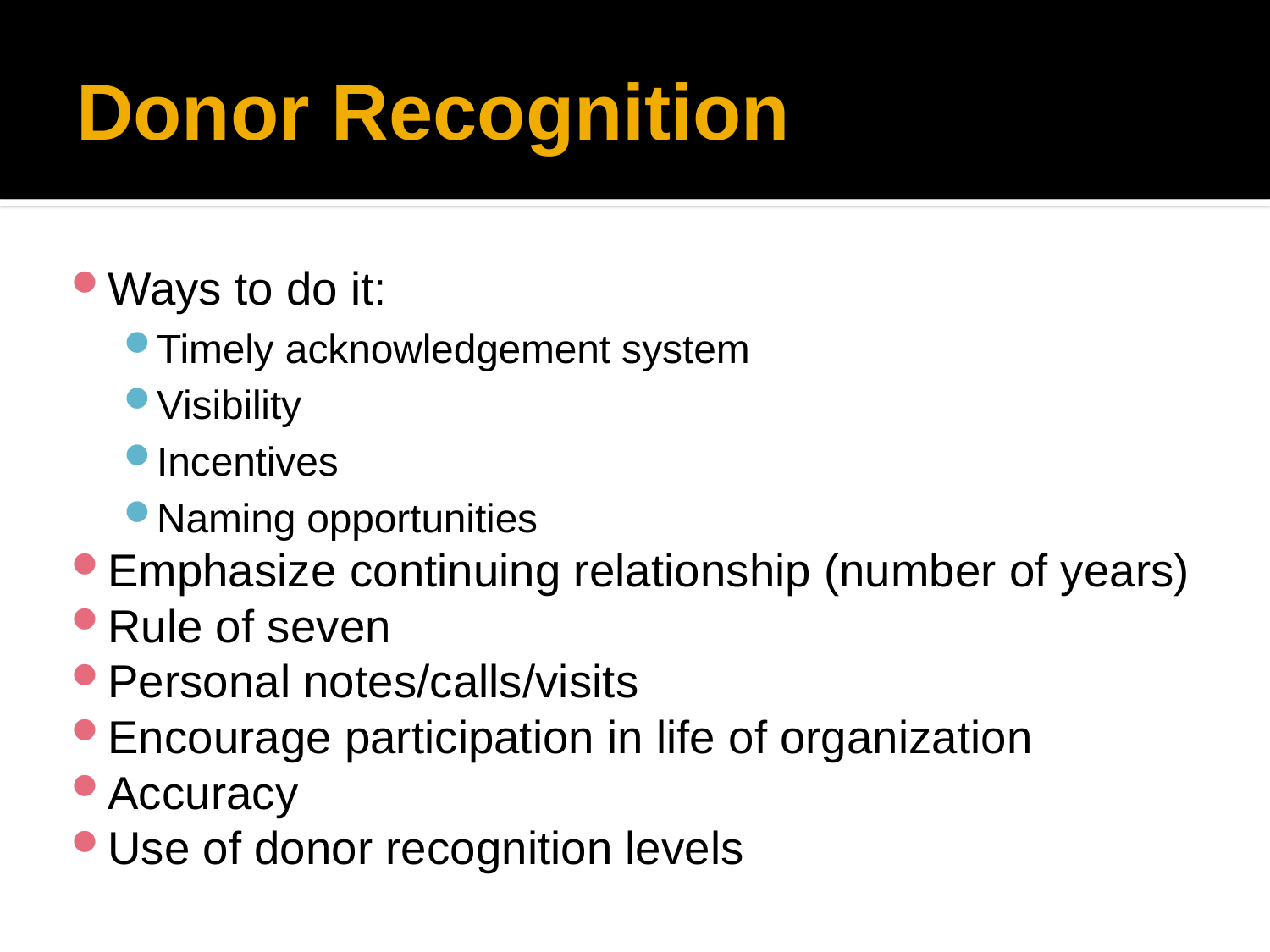

# Donor Recognition
Ways to do it:
Timely acknowledgement system
Visibility
Incentives
Naming opportunities
Emphasize continuing relationship (number of years)
Rule of seven
Personal notes/calls/visits
Encourage participation in life of organization
Accuracy
Use of donor recognition levels